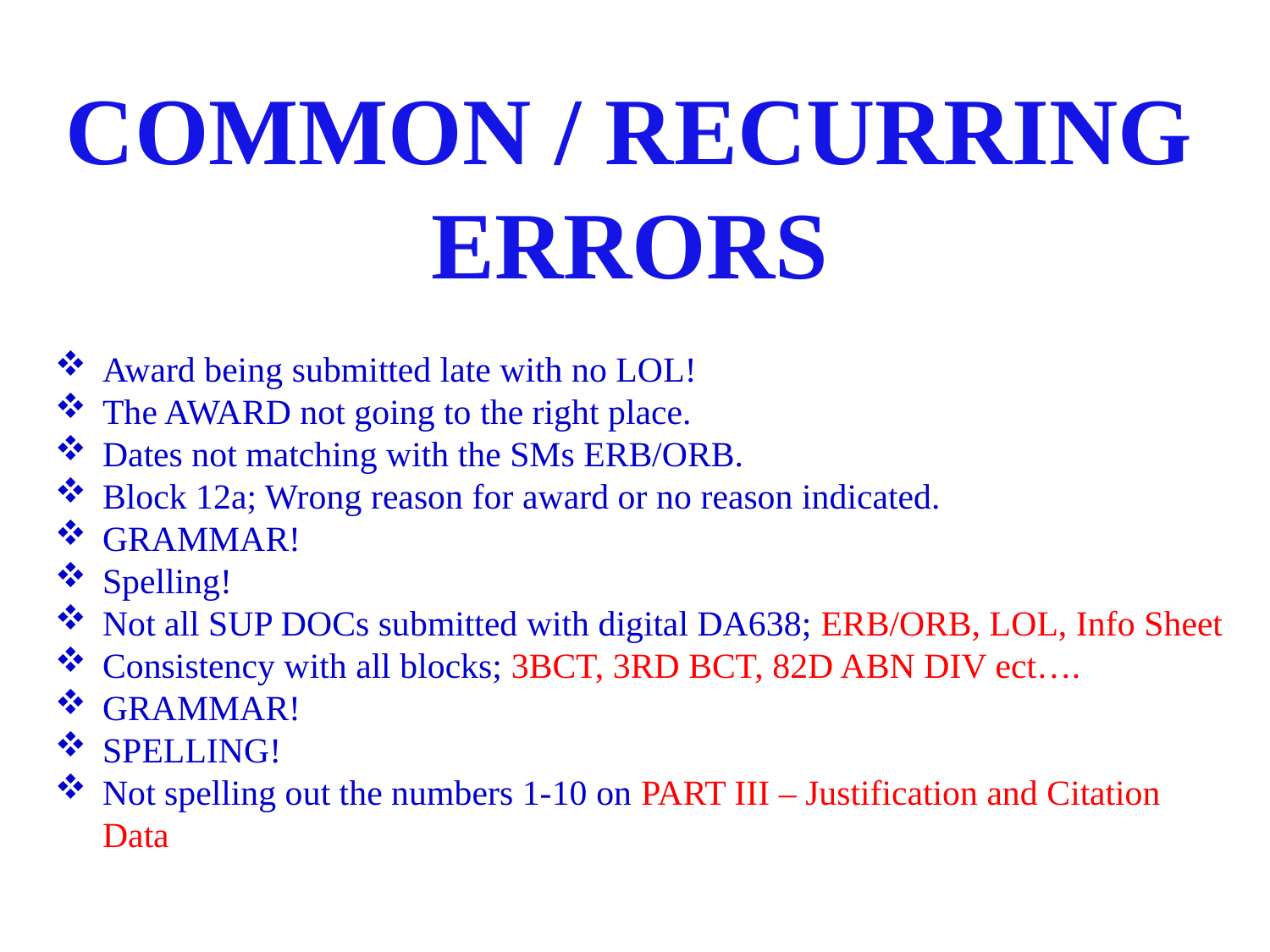

COMMON / RECURRING ERRORS
Award being submitted late with no LOL!
The AWARD not going to the right place.
Dates not matching with the SMs ERB/ORB.
Block 12a; Wrong reason for award or no reason indicated.
GRAMMAR!
Spelling!
Not all SUP DOCs submitted with digital DA638; ERB/ORB, LOL, Info Sheet
Consistency with all blocks; 3BCT, 3RD BCT, 82D ABN DIV ect….
GRAMMAR!
SPELLING!
Not spelling out the numbers 1-10 on PART III – Justification and Citation Data